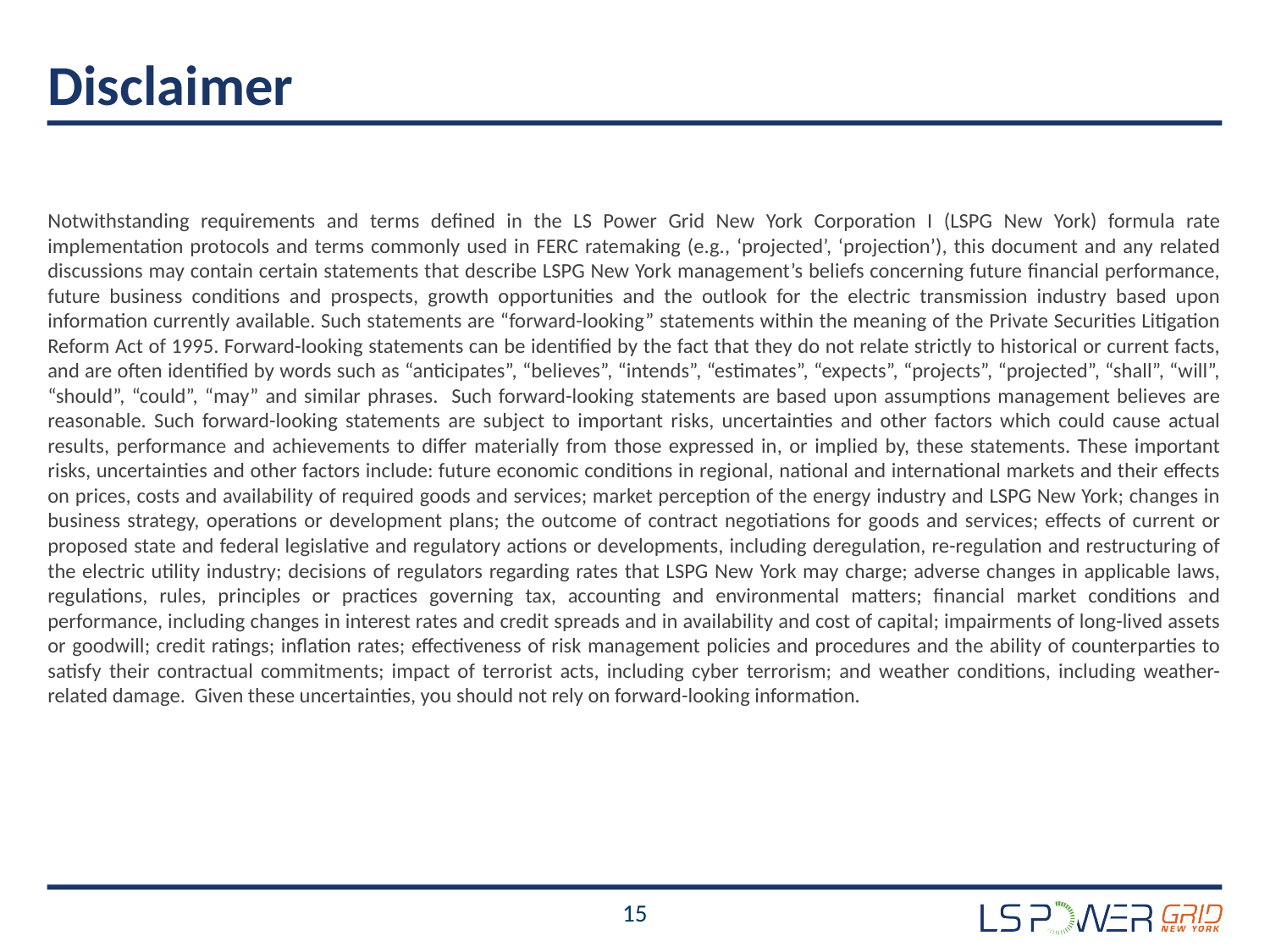

# Disclaimer

Notwithstanding requirements and terms defined in the LS Power Grid New York Corporation I (LSPG New York) formula rate implementation protocols and terms commonly used in FERC ratemaking (e.g., ‘projected’, ‘projection’), this document and any related discussions may contain certain statements that describe LSPG New York management’s beliefs concerning future financial performance, future business conditions and prospects, growth opportunities and the outlook for the electric transmission industry based upon information currently available. Such statements are “forward-looking” statements within the meaning of the Private Securities Litigation Reform Act of 1995. Forward-looking statements can be identified by the fact that they do not relate strictly to historical or current facts, and are often identified by words such as “anticipates”, “believes”, “intends”, “estimates”, “expects”, “projects”, “projected”, “shall”, “will”, “should”, “could”, “may” and similar phrases.  Such forward-looking statements are based upon assumptions management believes are reasonable. Such forward-looking statements are subject to important risks, uncertainties and other factors which could cause actual results, performance and achievements to differ materially from those expressed in, or implied by, these statements. These important risks, uncertainties and other factors include: future economic conditions in regional, national and international markets and their effects on prices, costs and availability of required goods and services; market perception of the energy industry and LSPG New York; changes in business strategy, operations or development plans; the outcome of contract negotiations for goods and services; effects of current or proposed state and federal legislative and regulatory actions or developments, including deregulation, re-regulation and restructuring of the electric utility industry; decisions of regulators regarding rates that LSPG New York may charge; adverse changes in applicable laws, regulations, rules, principles or practices governing tax, accounting and environmental matters; financial market conditions and performance, including changes in interest rates and credit spreads and in availability and cost of capital; impairments of long-lived assets or goodwill; credit ratings; inflation rates; effectiveness of risk management policies and procedures and the ability of counterparties to satisfy their contractual commitments; impact of terrorist acts, including cyber terrorism; and weather conditions, including weather-related damage.  Given these uncertainties, you should not rely on forward-looking information.